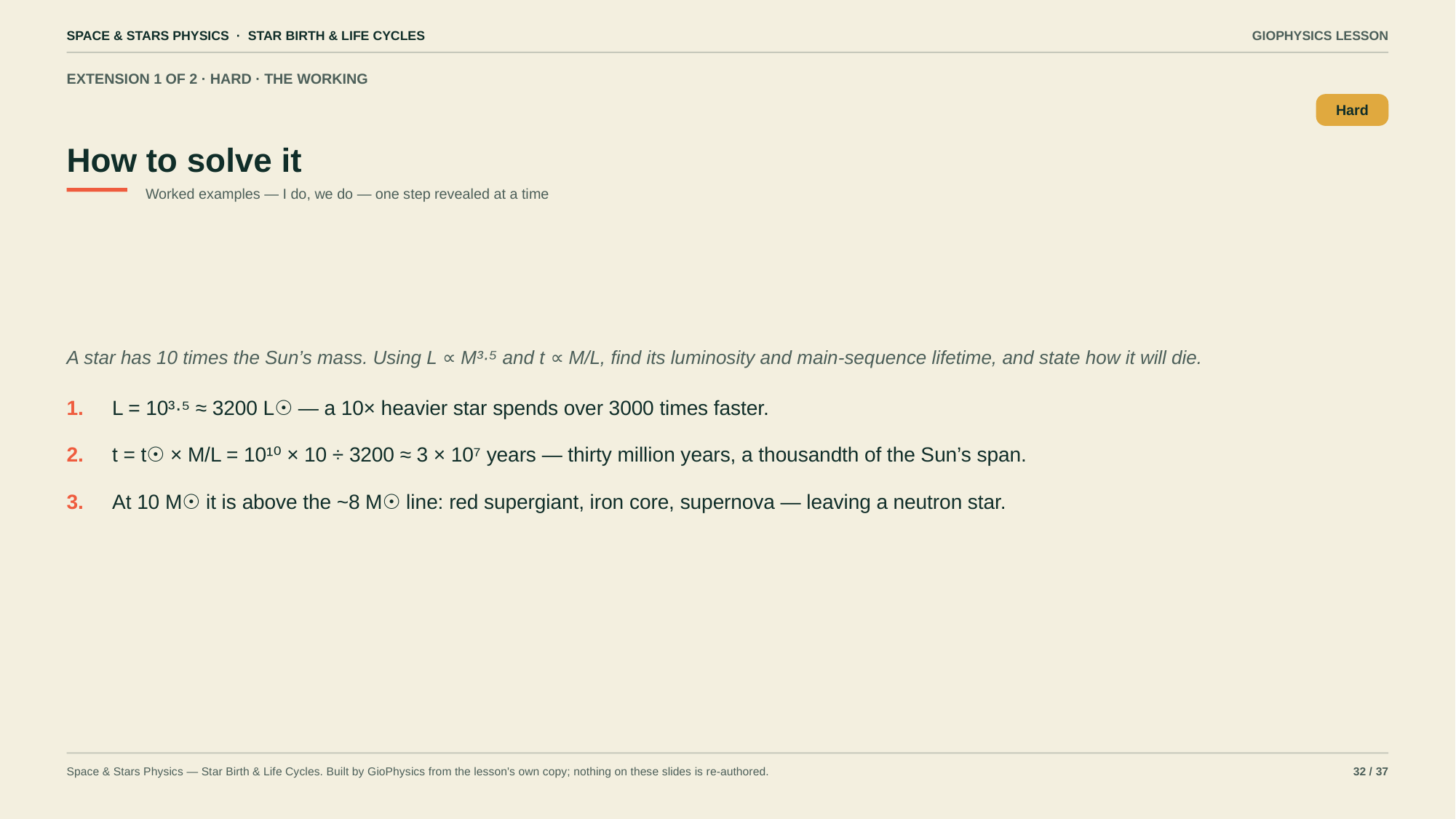

SPACE & STARS PHYSICS  ·  STAR BIRTH & LIFE CYCLES
GIOPHYSICS LESSON

EXTENSION 1 OF 2 · HARD · THE WORKING
How to solve it

Hard
Worked examples — I do, we do — one step revealed at a time

A star has 10 times the Sun’s mass. Using L ∝ M³·⁵ and t ∝ M/L, find its luminosity and main-sequence lifetime, and state how it will die.
1.
L = 10³·⁵ ≈ 3200 L☉ — a 10× heavier star spends over 3000 times faster.
2.
t = t☉ × M/L = 10¹⁰ × 10 ÷ 3200 ≈ 3 × 10⁷ years — thirty million years, a thousandth of the Sun’s span.
3.
At 10 M☉ it is above the ~8 M☉ line: red supergiant, iron core, supernova — leaving a neutron star.

Space & Stars Physics — Star Birth & Life Cycles. Built by GioPhysics from the lesson's own copy; nothing on these slides is re-authored.
32 / 37